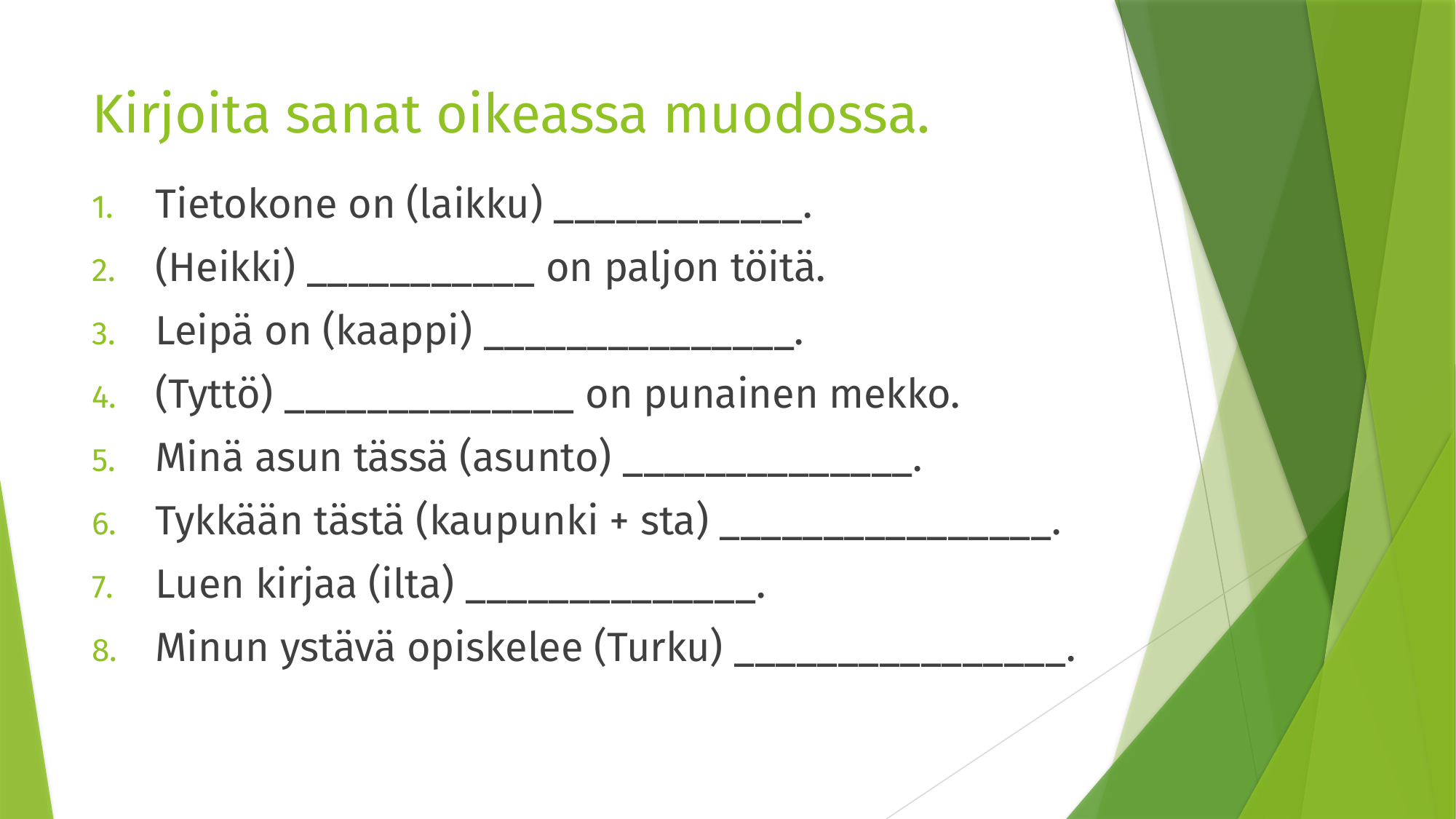

# Kirjoita sanat oikeassa muodossa.
Tietokone on (laikku) ____________.
(Heikki) ___________ on paljon töitä.
Leipä on (kaappi) _______________.
(Tyttö) ______________ on punainen mekko.
Minä asun tässä (asunto) ______________.
Tykkään tästä (kaupunki + sta) ________________.
Luen kirjaa (ilta) ______________.
Minun ystävä opiskelee (Turku) ________________.